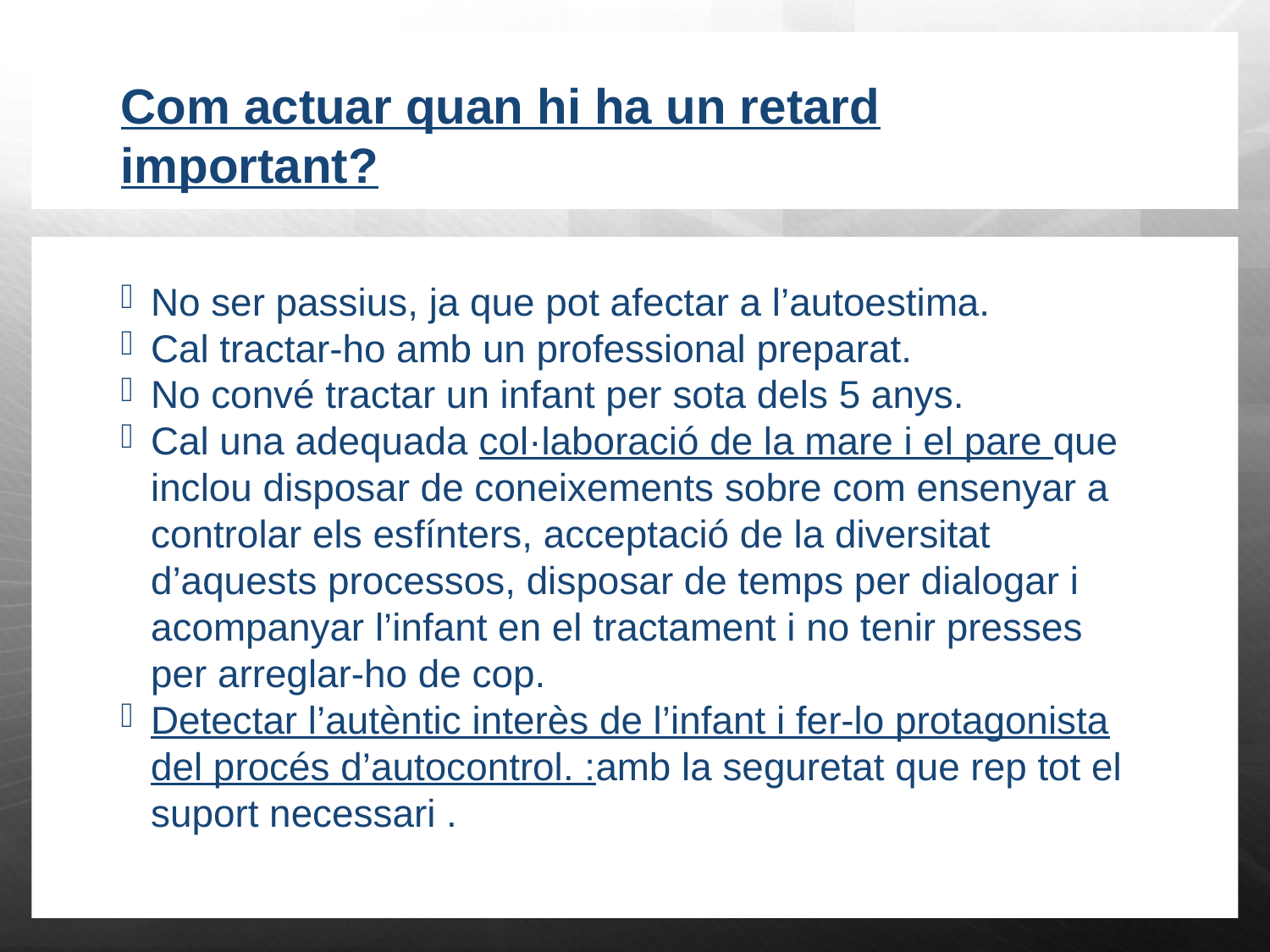

Com actuar quan hi ha un retard important?
No ser passius, ja que pot afectar a l’autoestima.
Cal tractar-ho amb un professional preparat.
No convé tractar un infant per sota dels 5 anys.
Cal una adequada col·laboració de la mare i el pare que inclou disposar de coneixements sobre com ensenyar a controlar els esfínters, acceptació de la diversitat d’aquests processos, disposar de temps per dialogar i acompanyar l’infant en el tractament i no tenir presses per arreglar-ho de cop.
Detectar l’autèntic interès de l’infant i fer-lo protagonista del procés d’autocontrol. :amb la seguretat que rep tot el suport necessari .